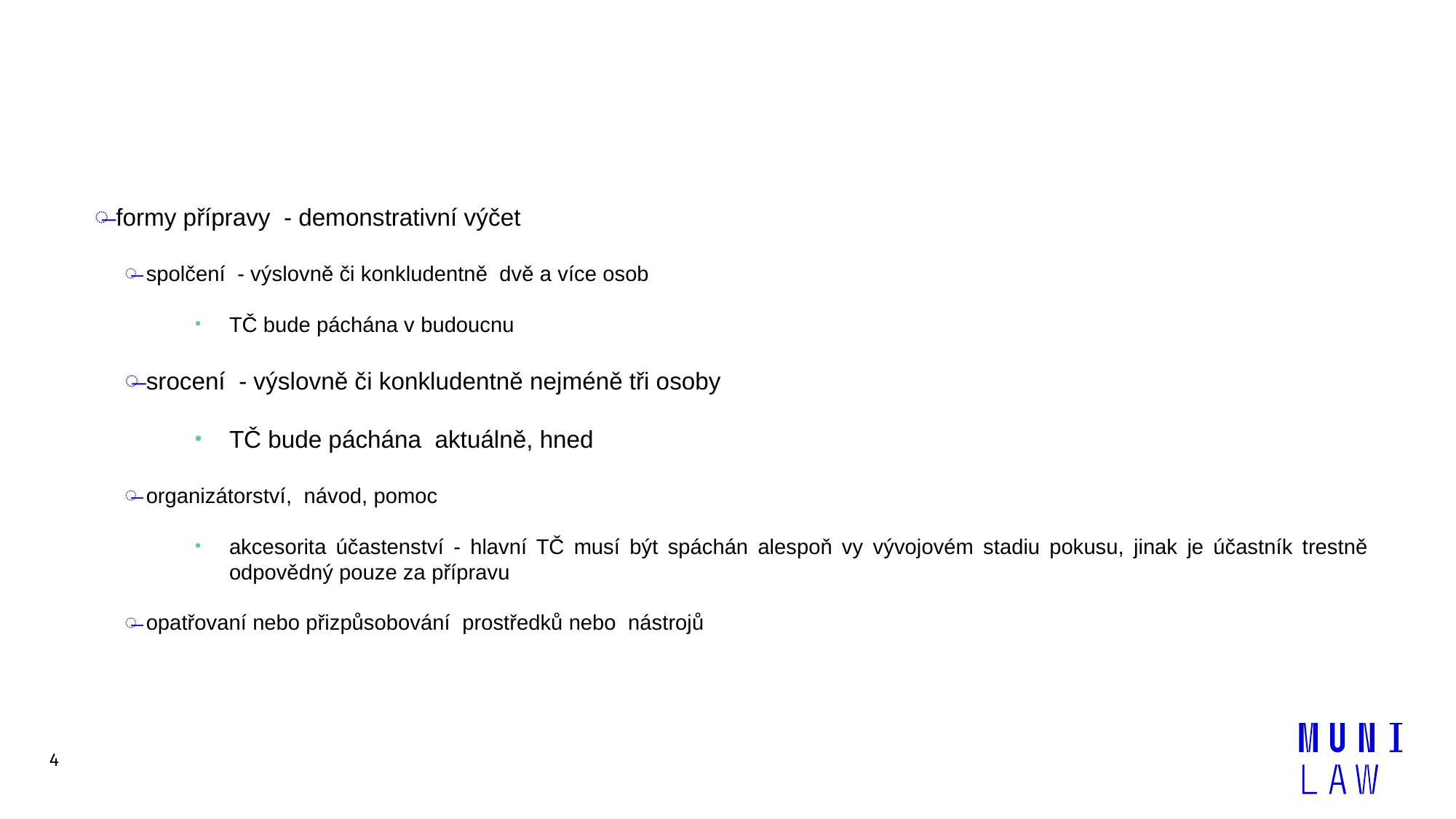

#
formy přípravy  - demonstrativní výčet

spolčení  - výslovně či konkludentně  dvě a více osob

TČ bude páchána v budoucnu

srocení  - výslovně či konkludentně nejméně tři osoby

TČ bude páchána  aktuálně, hned

organizátorství,  návod, pomoc

akcesorita účastenství - hlavní TČ musí být spáchán alespoň vy vývojovém stadiu pokusu, jinak je účastník trestně odpovědný pouze za přípravu

opatřovaní nebo přizpůsobování  prostředků nebo  nástrojů
4